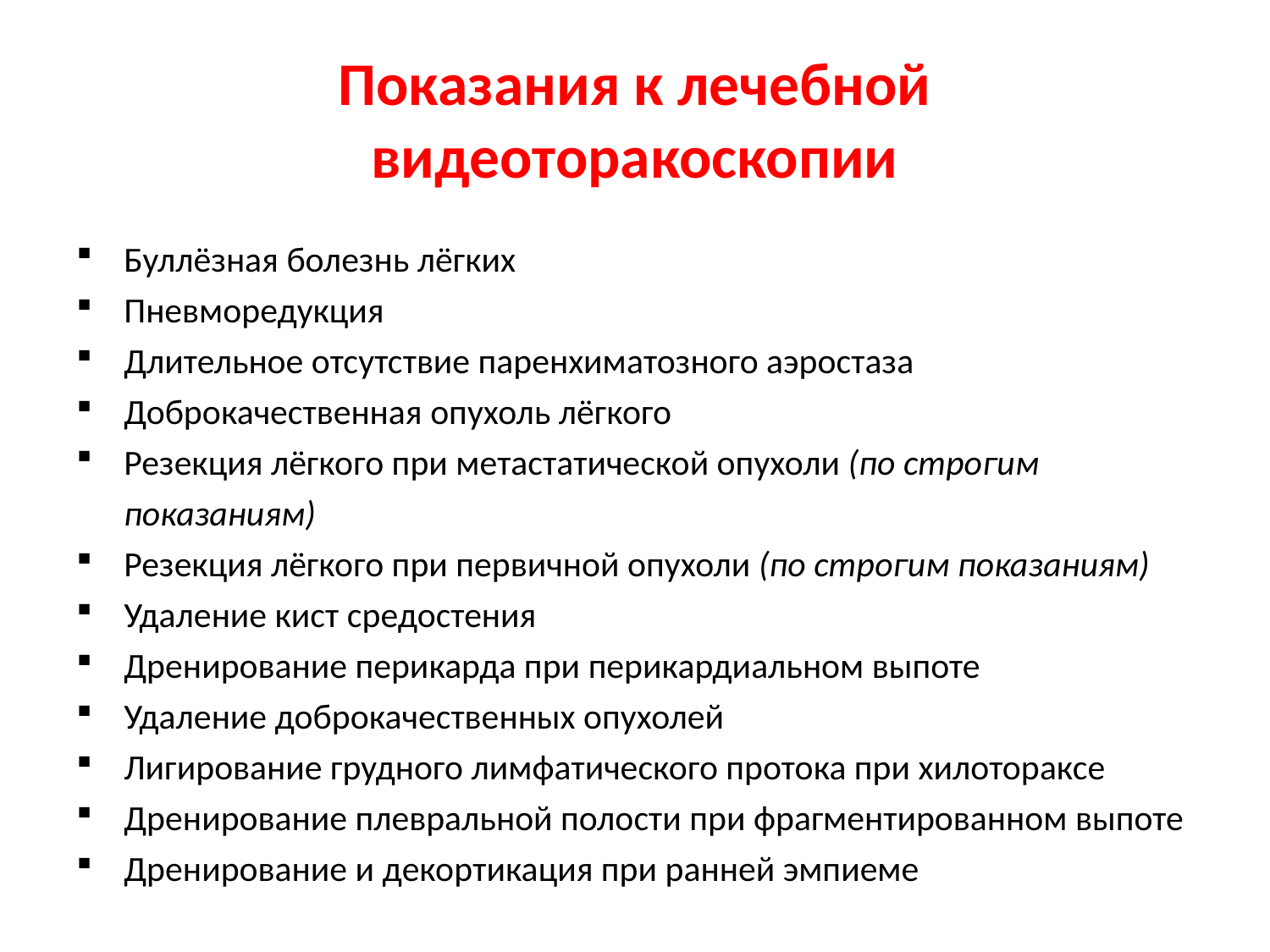

# Показания к лечебной видеоторакоскопии
Буллёзная болезнь лёгких
Пневморедукция
Длительное отсутствие паренхиматозного аэростаза
Доброкачественная опухоль лёгкого
Резекция лёгкого при метастатической опухоли (по строгим показаниям)
Резекция лёгкого при первичной опухоли (по строгим показаниям)
Удаление кист средостения
Дренирование перикарда при перикардиальном выпоте
Удаление доброкачественных опухолей
Лигирование грудного лимфатического протока при хилотораксе
Дренирование плевральной полости при фрагментированном выпоте
Дренирование и декортикация при ранней эмпиеме